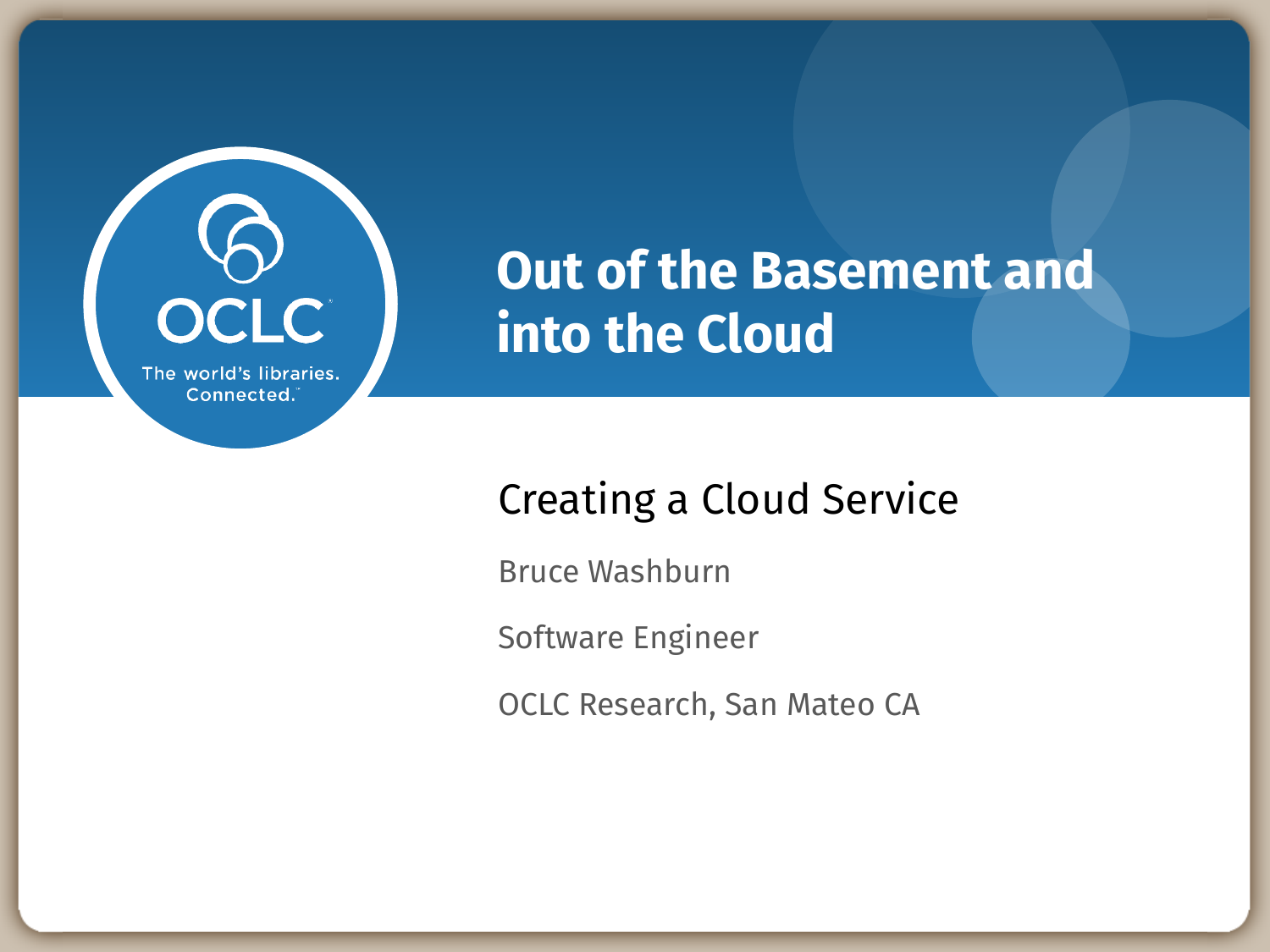

# Out of the Basement and into the Cloud
Creating a Cloud Service
Bruce Washburn
Software Engineer
OCLC Research, San Mateo CA